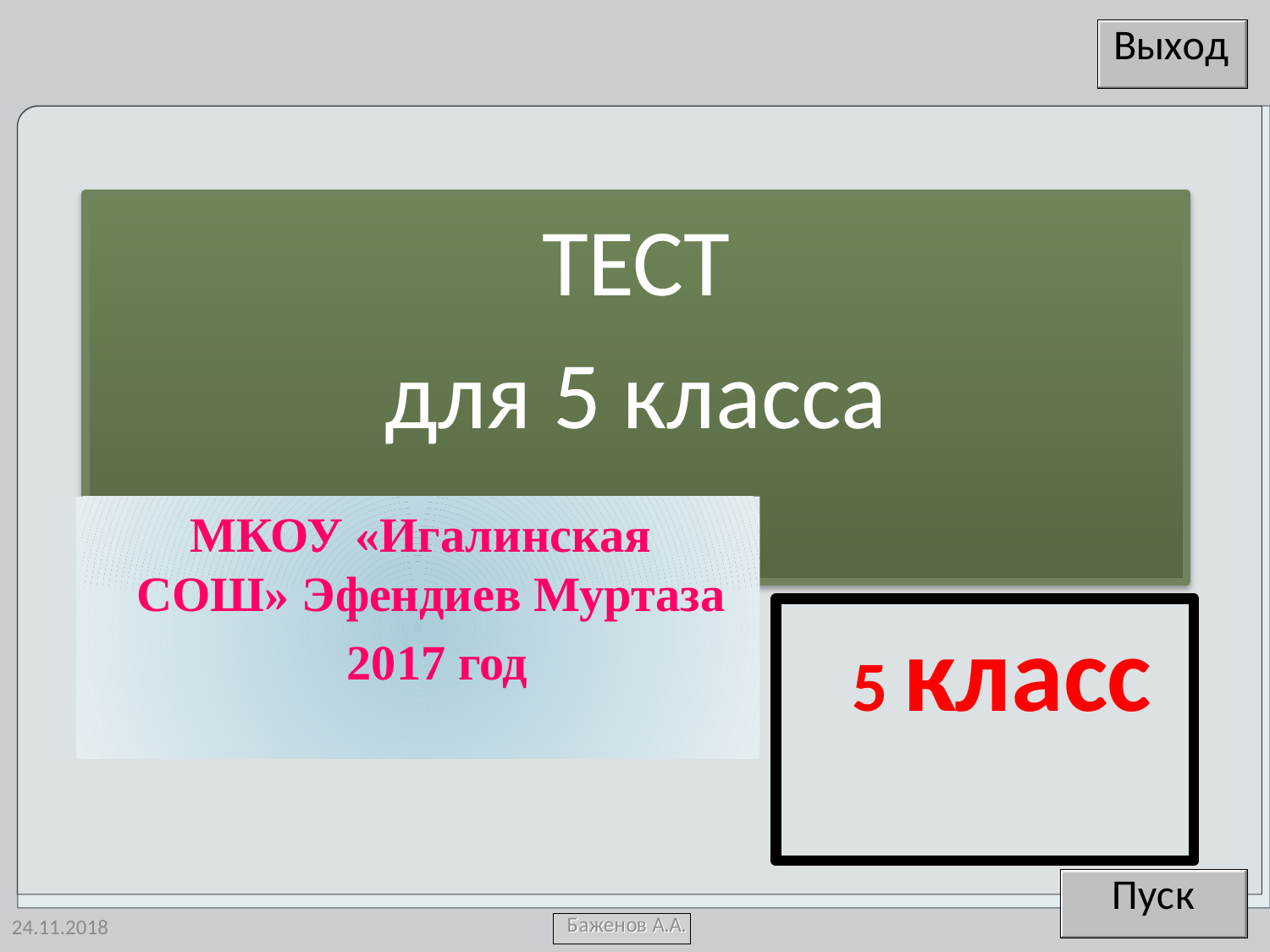

ТЕСТ
для 5 класса
         МКОУ «Игалинская СОШ» Эфендиев Муртаза
                     2017 год
    5 класс
24.11.2018